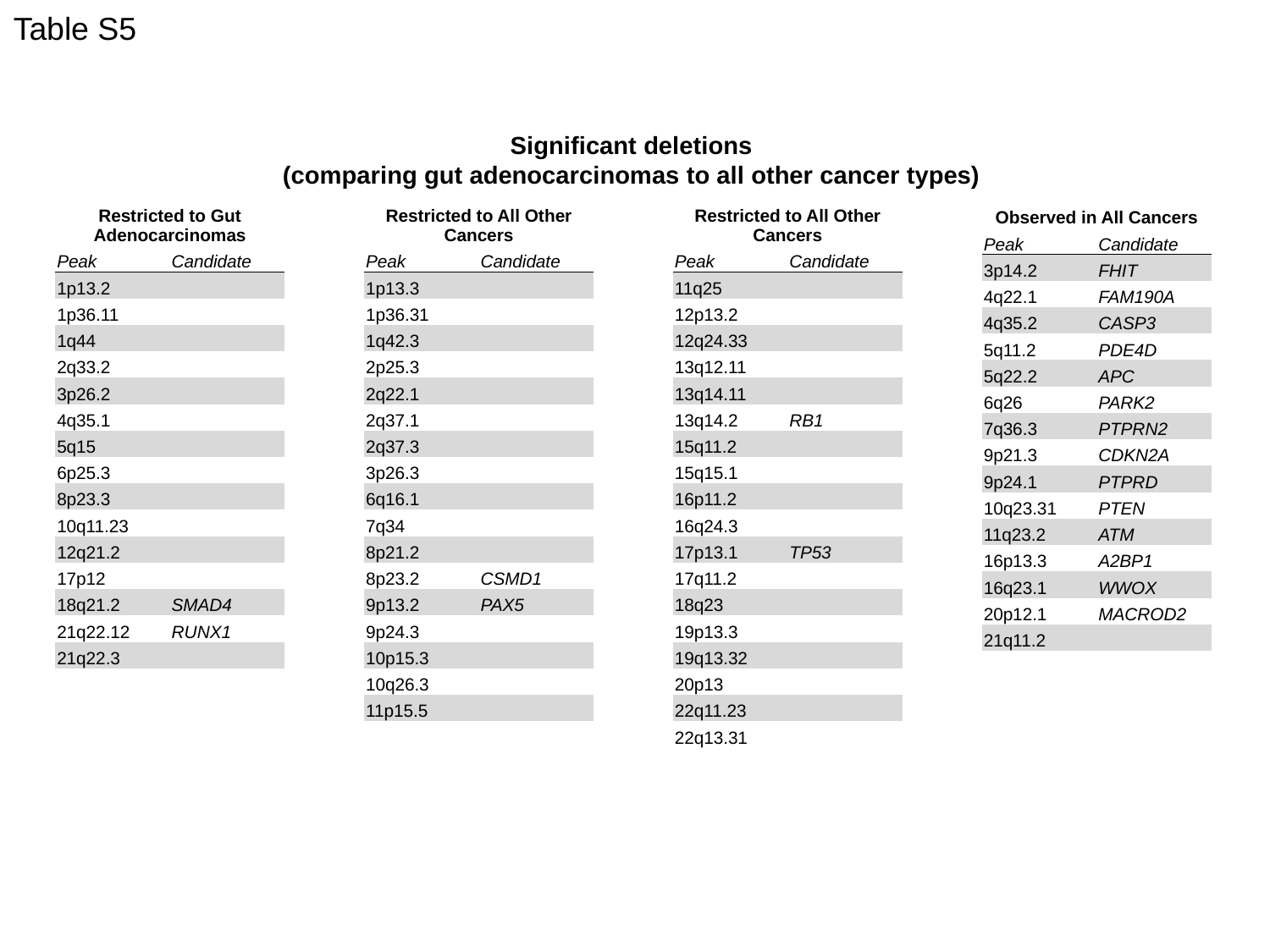

Table S5
Significant deletions
(comparing gut adenocarcinomas to all other cancer types)
| Restricted to Gut Adenocarcinomas |  |
| --- | --- |
| Peak | Candidate |
| 1p13.2 |  |
| 1p36.11 |  |
| 1q44 |  |
| 2q33.2 |  |
| 3p26.2 |  |
| 4q35.1 |  |
| 5q15 |  |
| 6p25.3 |  |
| 8p23.3 |  |
| 10q11.23 |  |
| 12q21.2 |  |
| 17p12 |  |
| 18q21.2 | SMAD4 |
| 21q22.12 | RUNX1 |
| 21q22.3 |  |
| Restricted to All Other Cancers |  |
| --- | --- |
| Peak | Candidate |
| 1p13.3 |  |
| 1p36.31 |  |
| 1q42.3 |  |
| 2p25.3 |  |
| 2q22.1 |  |
| 2q37.1 |  |
| 2q37.3 |  |
| 3p26.3 |  |
| 6q16.1 |  |
| 7q34 |  |
| 8p21.2 |  |
| 8p23.2 | CSMD1 |
| 9p13.2 | PAX5 |
| 9p24.3 |  |
| 10p15.3 |  |
| 10q26.3 |  |
| 11p15.5 |  |
| Restricted to All Other Cancers |  |
| --- | --- |
| Peak | Candidate |
| 11q25 |  |
| 12p13.2 |  |
| 12q24.33 |  |
| 13q12.11 |  |
| 13q14.11 |  |
| 13q14.2 | RB1 |
| 15q11.2 |  |
| 15q15.1 |  |
| 16p11.2 |  |
| 16q24.3 |  |
| 17p13.1 | TP53 |
| 17q11.2 |  |
| 18q23 |  |
| 19p13.3 |  |
| 19q13.32 |  |
| 20p13 |  |
| 22q11.23 |  |
| 22q13.31 |  |
| Observed in All Cancers |  |
| --- | --- |
| Peak | Candidate |
| 3p14.2 | FHIT |
| 4q22.1 | FAM190A |
| 4q35.2 | CASP3 |
| 5q11.2 | PDE4D |
| 5q22.2 | APC |
| 6q26 | PARK2 |
| 7q36.3 | PTPRN2 |
| 9p21.3 | CDKN2A |
| 9p24.1 | PTPRD |
| 10q23.31 | PTEN |
| 11q23.2 | ATM |
| 16p13.3 | A2BP1 |
| 16q23.1 | WWOX |
| 20p12.1 | MACROD2 |
| 21q11.2 |  |